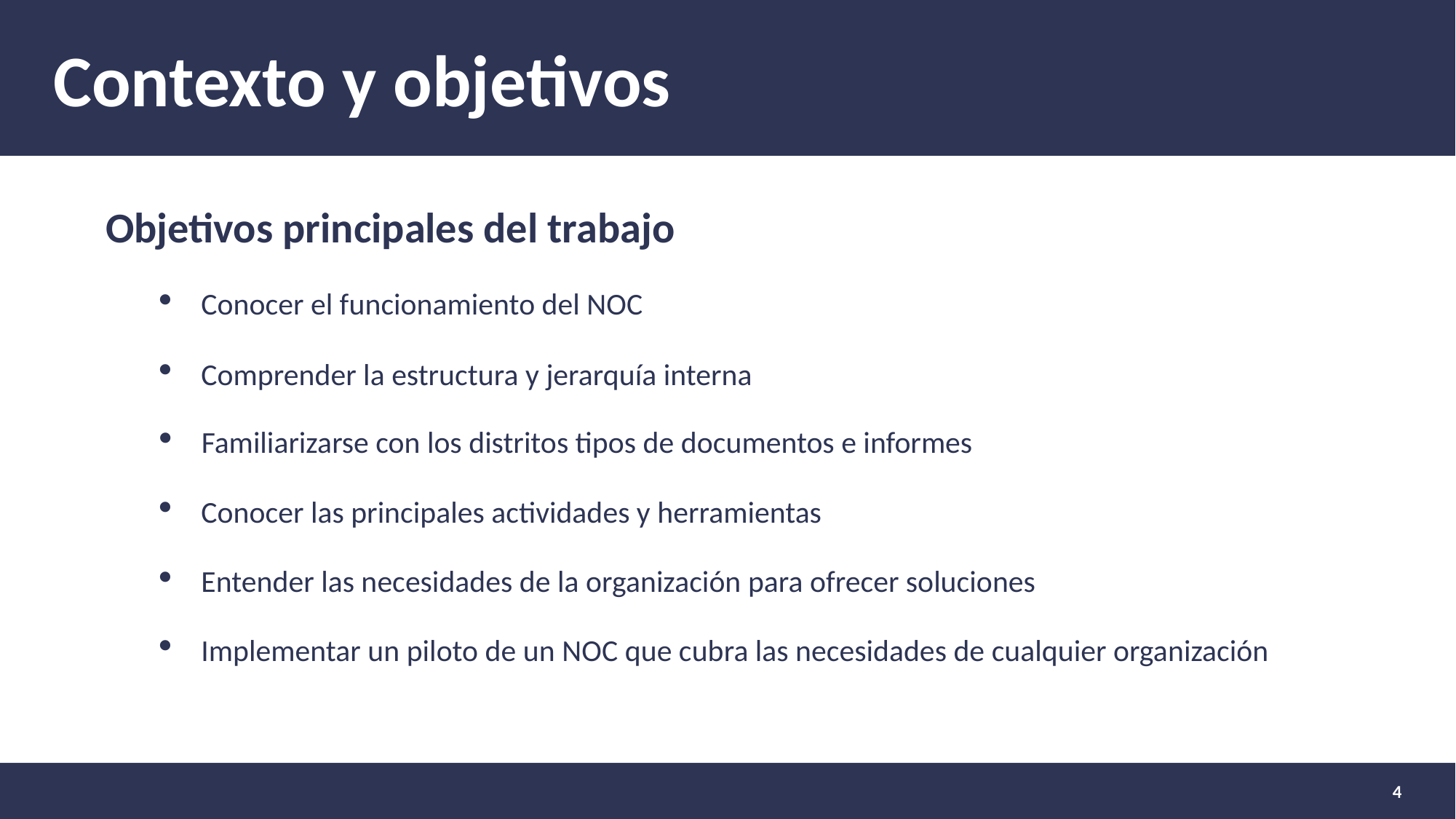

Contexto y objetivos
Objetivos principales del trabajo
Conocer el funcionamiento del NOC
Comprender la estructura y jerarquía interna
Familiarizarse con los distritos tipos de documentos e informes
Conocer las principales actividades y herramientas
Entender las necesidades de la organización para ofrecer soluciones
Implementar un piloto de un NOC que cubra las necesidades de cualquier organización

4